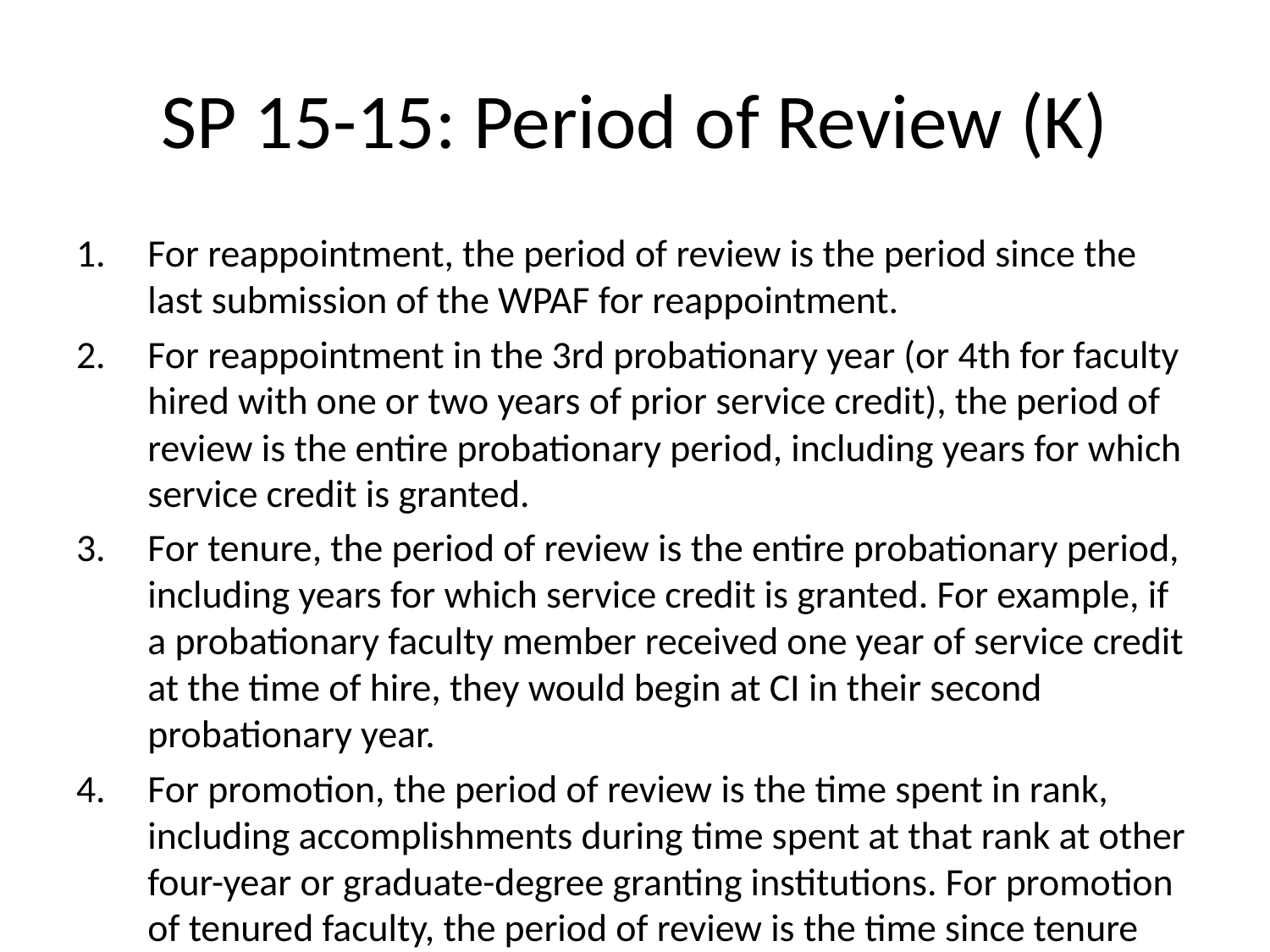

# SP 15-15: Period of Review (K)
For reappointment, the period of review is the period since the last submission of the WPAF for reappointment.
For reappointment in the 3rd probationary year (or 4th for faculty hired with one or two years of prior service credit), the period of review is the entire probationary period, including years for which service credit is granted.
For tenure, the period of review is the entire probationary period, including years for which service credit is granted. For example, if a probationary faculty member received one year of service credit at the time of hire, they would begin at CI in their second probationary year.
For promotion, the period of review is the time spent in rank, including accomplishments during time spent at that rank at other four-year or graduate-degree granting institutions. For promotion of tenured faculty, the period of review is the time since tenure was granted.